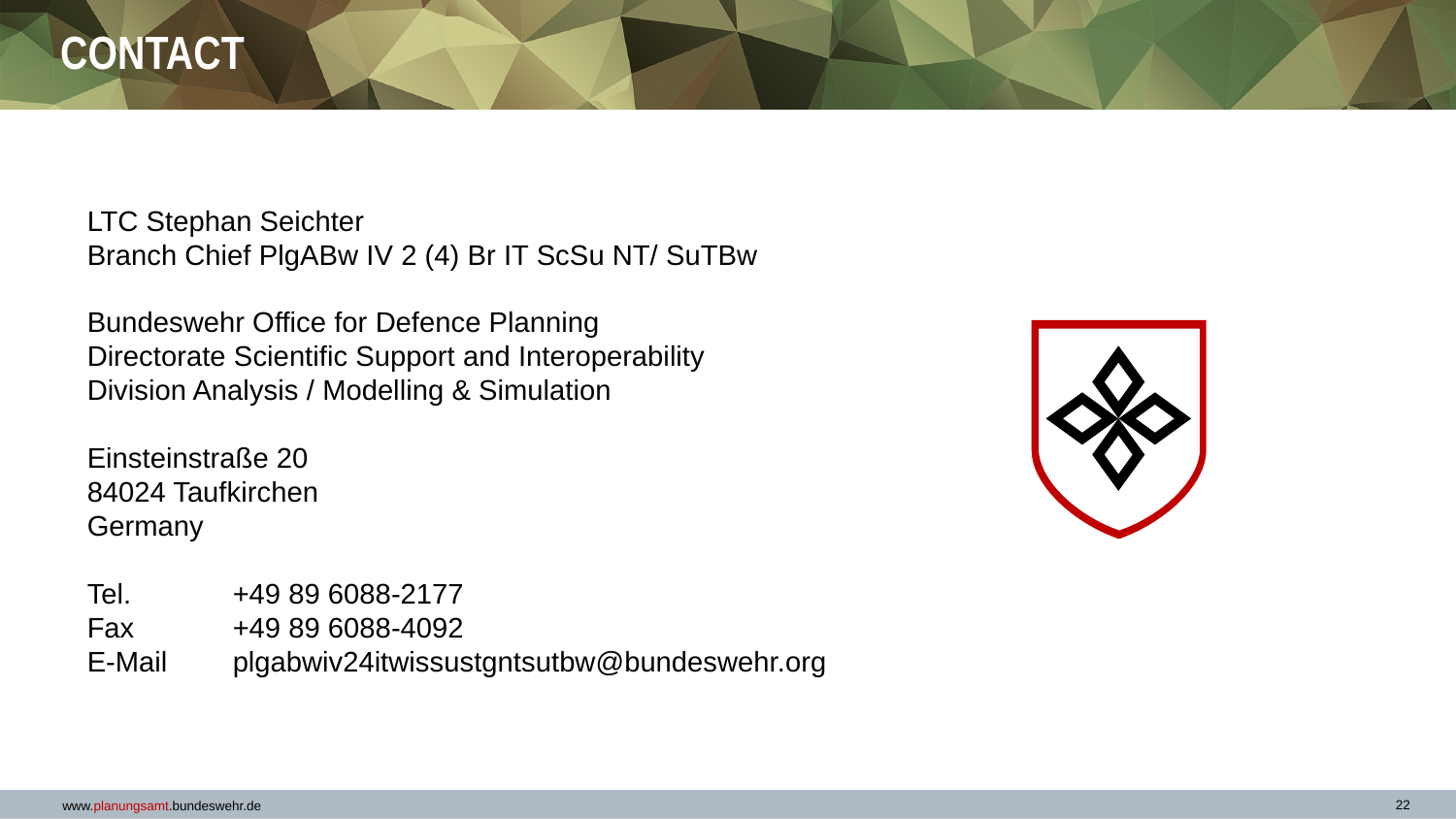

Contact

LTC Stephan Seichter
Branch Chief PlgABw IV 2 (4) Br IT ScSu NT/ SuTBw

Bundeswehr Office for Defence Planning
Directorate Scientific Support and Interoperability
Division Analysis / Modelling & Simulation

Einsteinstraße 20
84024 Taufkirchen
Germany

Tel.	+49 89 6088-2177
Fax	+49 89 6088-4092
E-Mail	plgabwiv24itwissustgntsutbw@bundeswehr.org

22